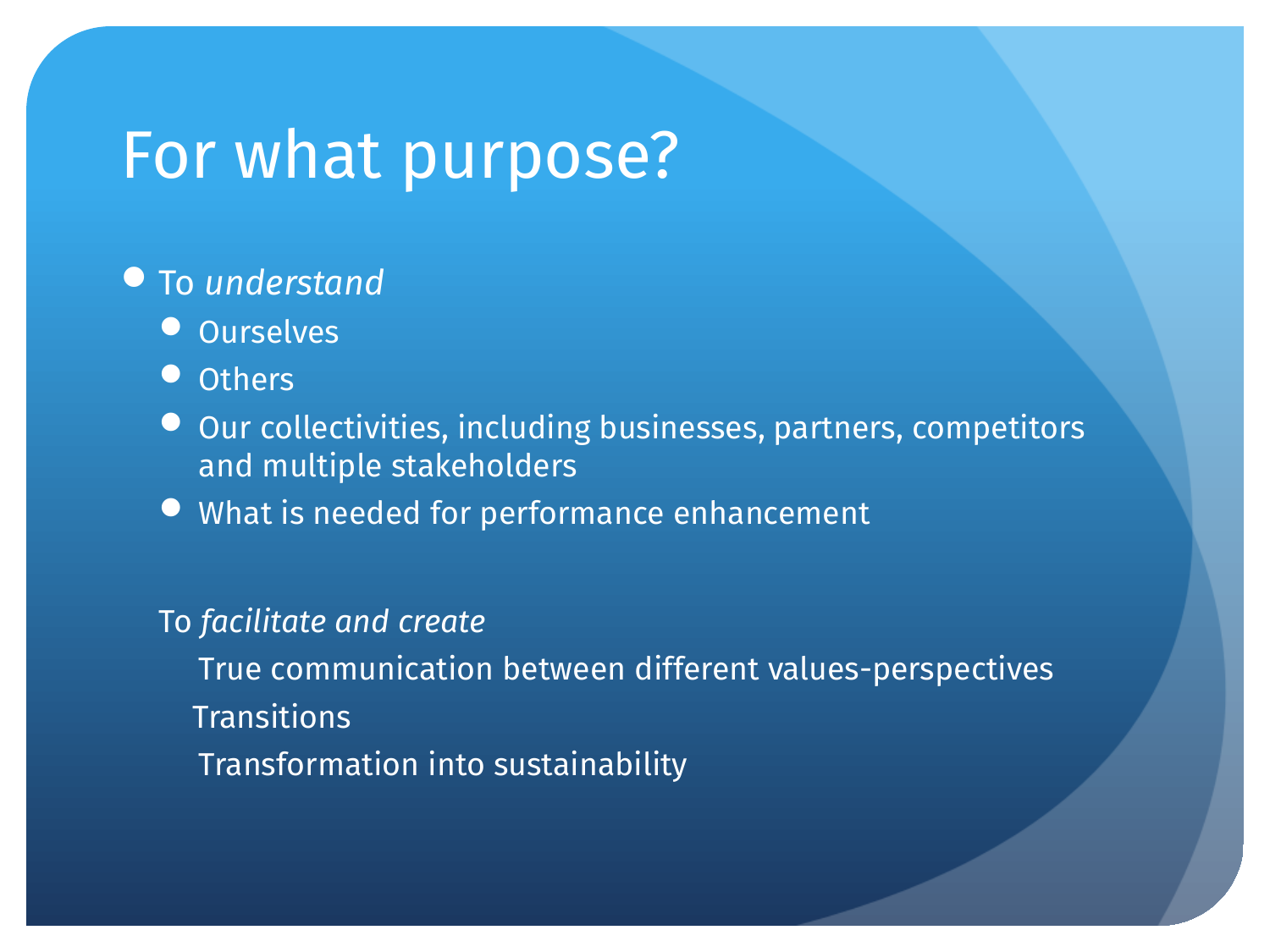

# For what purpose?
To understand
Ourselves
Others
Our collectivities, including businesses, partners, competitors and multiple stakeholders
What is needed for performance enhancement

To facilitate and create
	True communication between different values-perspectives
    Transitions
	Transformation into sustainability